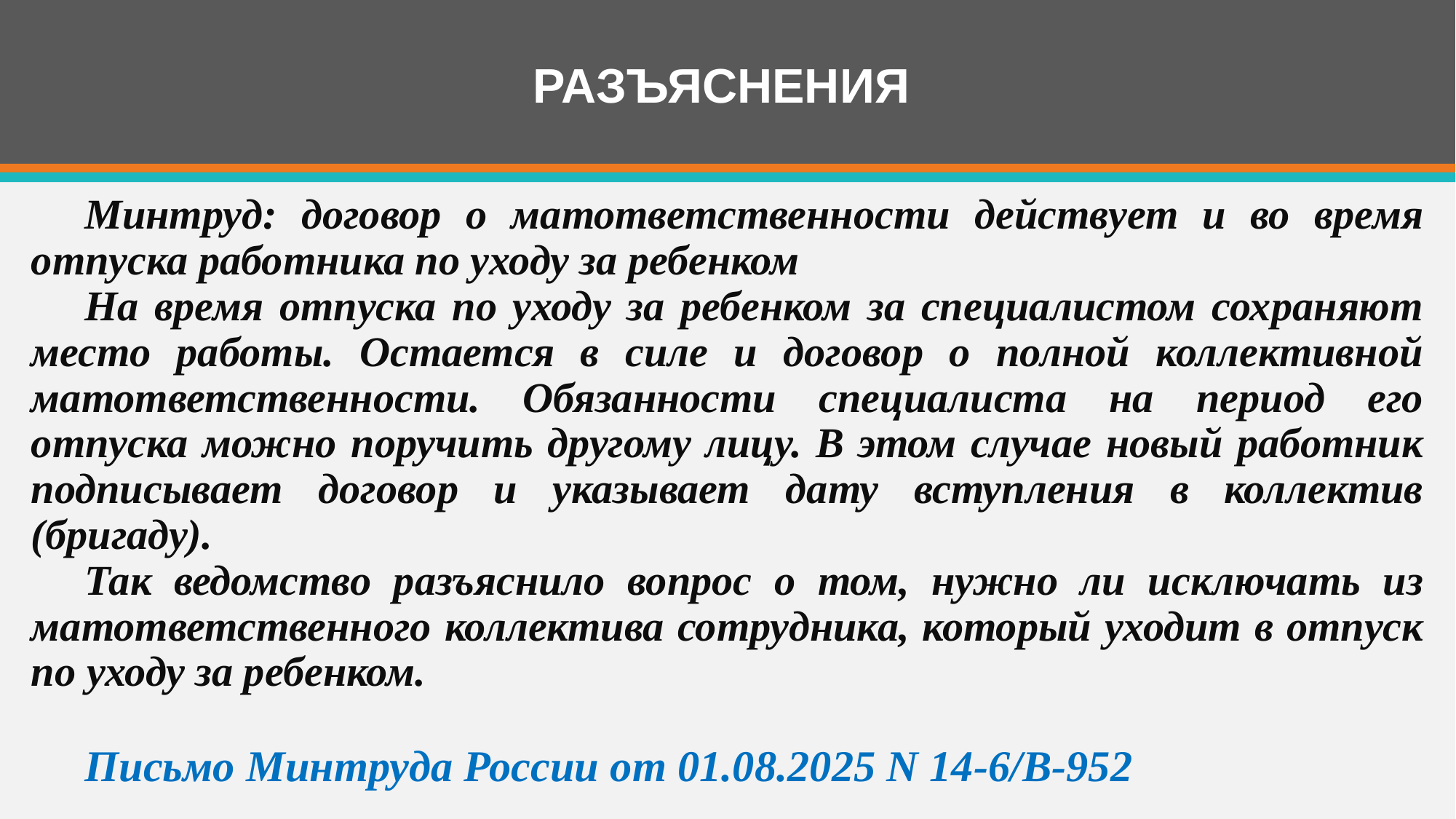

# РАЗЪЯСНЕНИЯ
Минтруд: договор о матответственности действует и во время отпуска работника по уходу за ребенком
На время отпуска по уходу за ребенком за специалистом сохраняют место работы. Остается в силе и договор о полной коллективной матответственности. Обязанности специалиста на период его отпуска можно поручить другому лицу. В этом случае новый работник подписывает договор и указывает дату вступления в коллектив (бригаду).
Так ведомство разъяснило вопрос о том, нужно ли исключать из матответственного коллектива сотрудника, который уходит в отпуск по уходу за ребенком.

Письмо Минтруда России от 01.08.2025 N 14-6/В-952